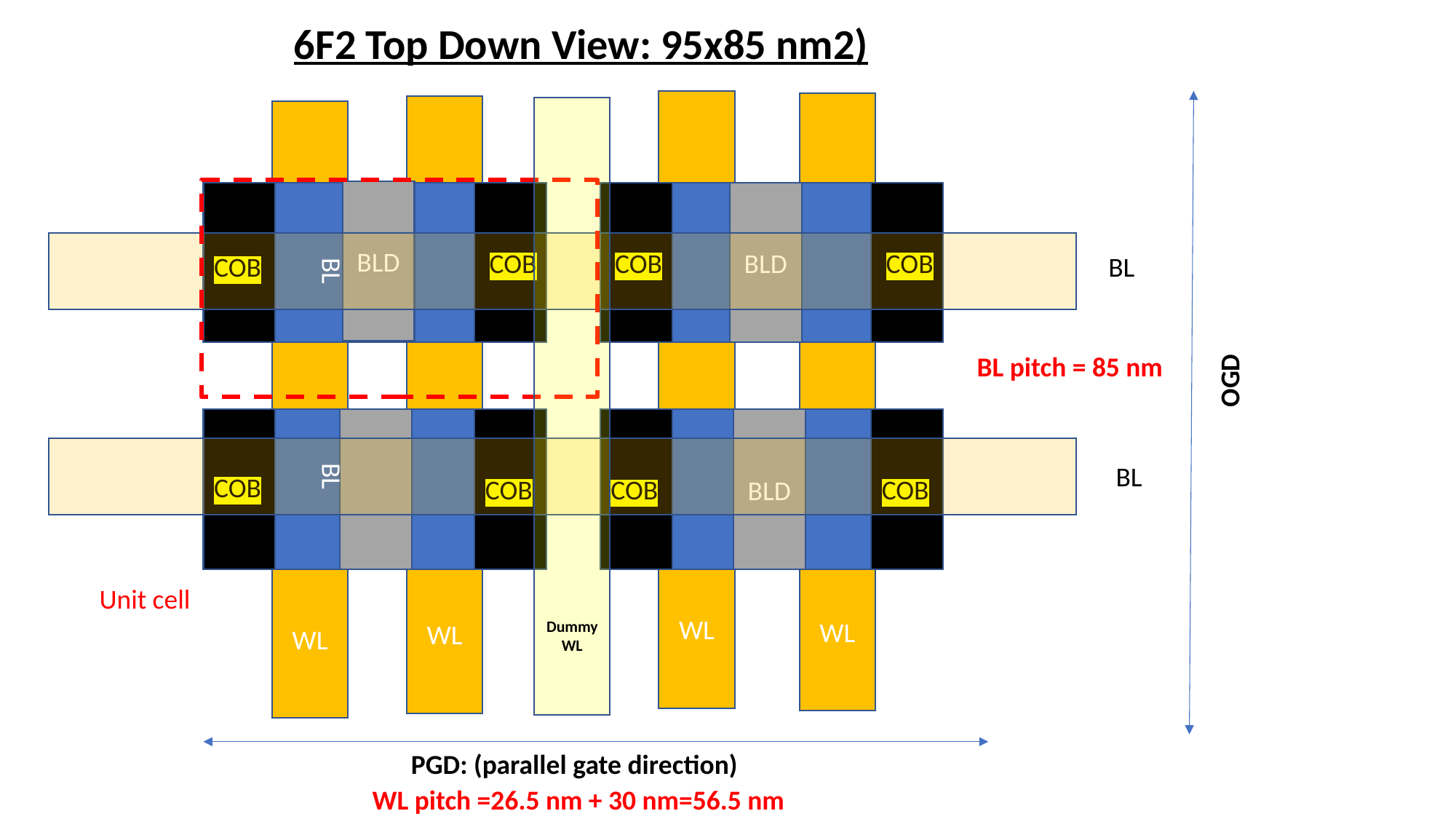

BL

BL
6F2 Top Down View: 95x85 nm2)

WL

WL

WL

Dummy WL

WL

BLD
BLD

COB
COB
COB
COB
BL
BL pitch = 85 nm
OGD

BLD

BL
COB
COB
COB
COB
Unit cell
PGD: (parallel gate direction)
WL pitch =26.5 nm + 30 nm=56.5 nm